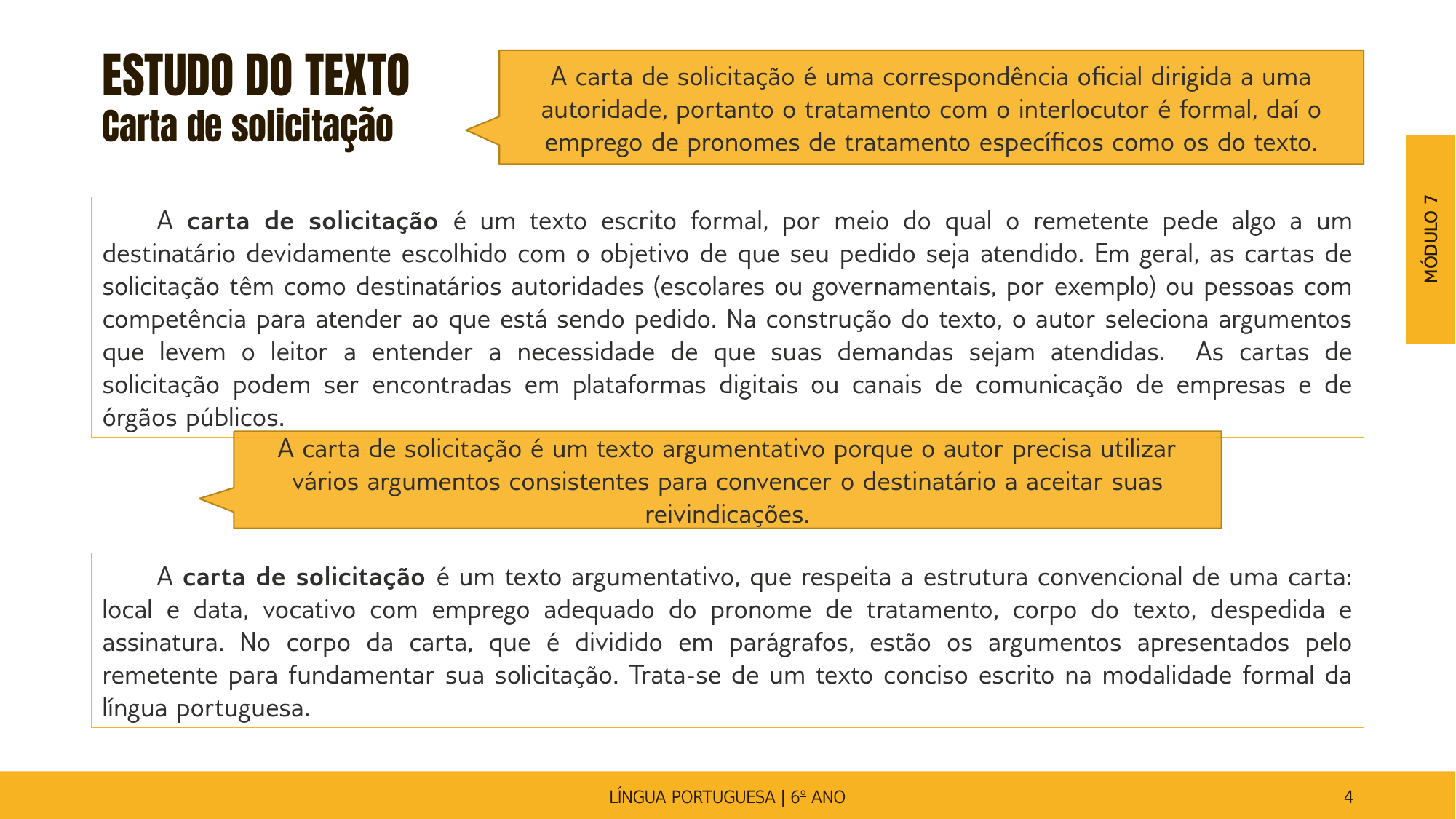

ESTUDO DO TEXTO
Carta de solicitação
A carta de solicitação é uma correspondência oficial dirigida a uma autoridade, portanto o tratamento com o interlocutor é formal, daí o emprego de pronomes de tratamento específicos como os do texto.

MÓDULO 7
A carta de solicitação é um texto escrito formal, por meio do qual o remetente pede algo a um destinatário devidamente escolhido com o objetivo de que seu pedido seja atendido. Em geral, as cartas de solicitação têm como destinatários autoridades (escolares ou governamentais, por exemplo) ou pessoas com competência para atender ao que está sendo pedido. Na construção do texto, o autor seleciona argumentos que levem o leitor a entender a necessidade de que suas demandas sejam atendidas.  As cartas de solicitação podem ser encontradas em plataformas digitais ou canais de comunicação de empresas e de órgãos públicos.
A carta de solicitação é um texto argumentativo porque o autor precisa utilizar vários argumentos consistentes para convencer o destinatário a aceitar suas reivindicações.
A carta de solicitação é um texto argumentativo, que respeita a estrutura convencional de uma carta: local e data, vocativo com emprego adequado do pronome de tratamento, corpo do texto, despedida e assinatura. No corpo da carta, que é dividido em parágrafos, estão os argumentos apresentados pelo remetente para fundamentar sua solicitação. Trata-se de um texto conciso escrito na modalidade formal da língua portuguesa.
LÍNGUA PORTUGUESA | 6o ANO
4